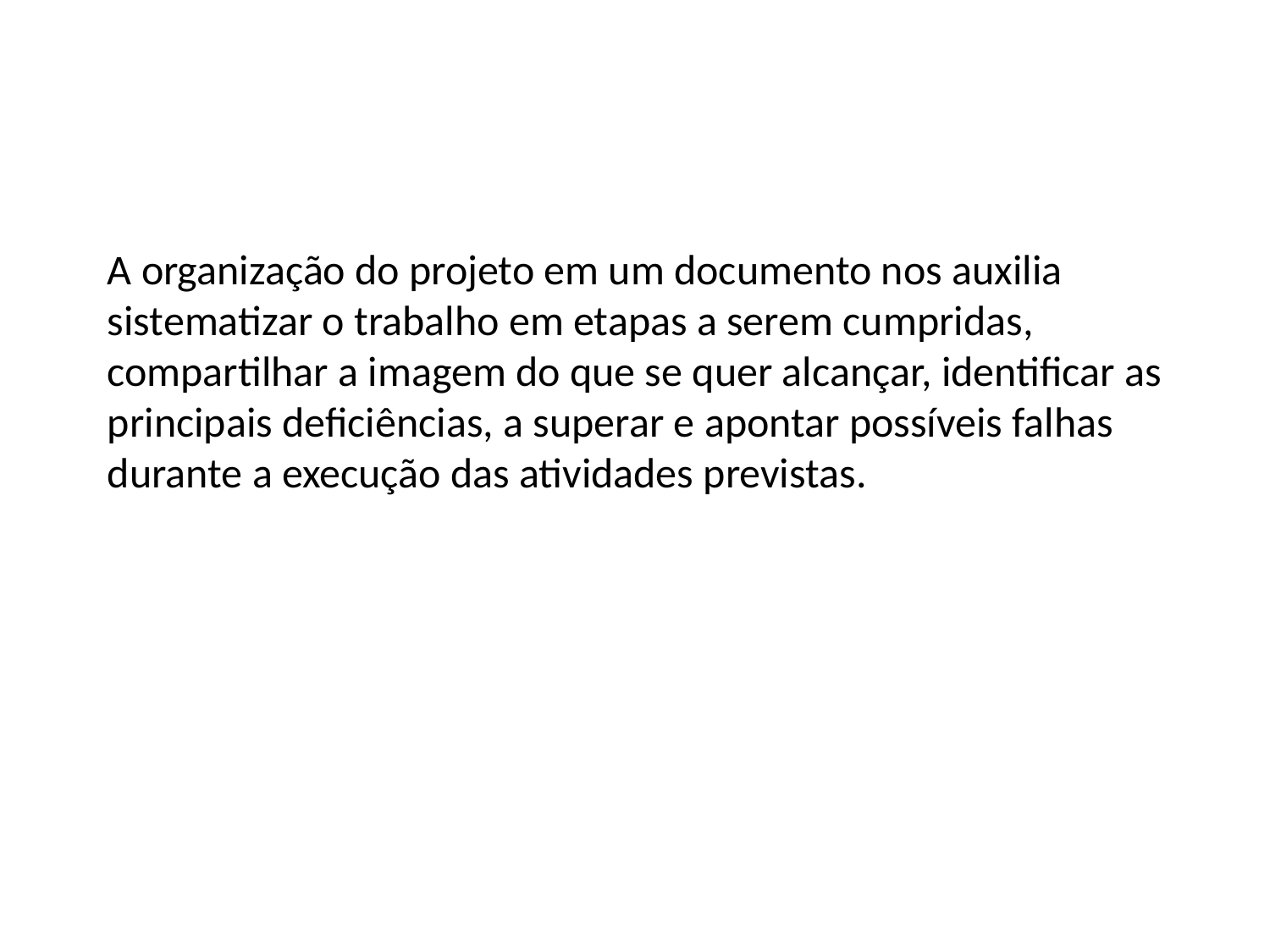

A organização do projeto em um documento nos auxilia sistematizar o trabalho em etapas a serem cumpridas, compartilhar a imagem do que se quer alcançar, identificar as principais deficiências, a superar e apontar possíveis falhas durante a execução das atividades previstas.